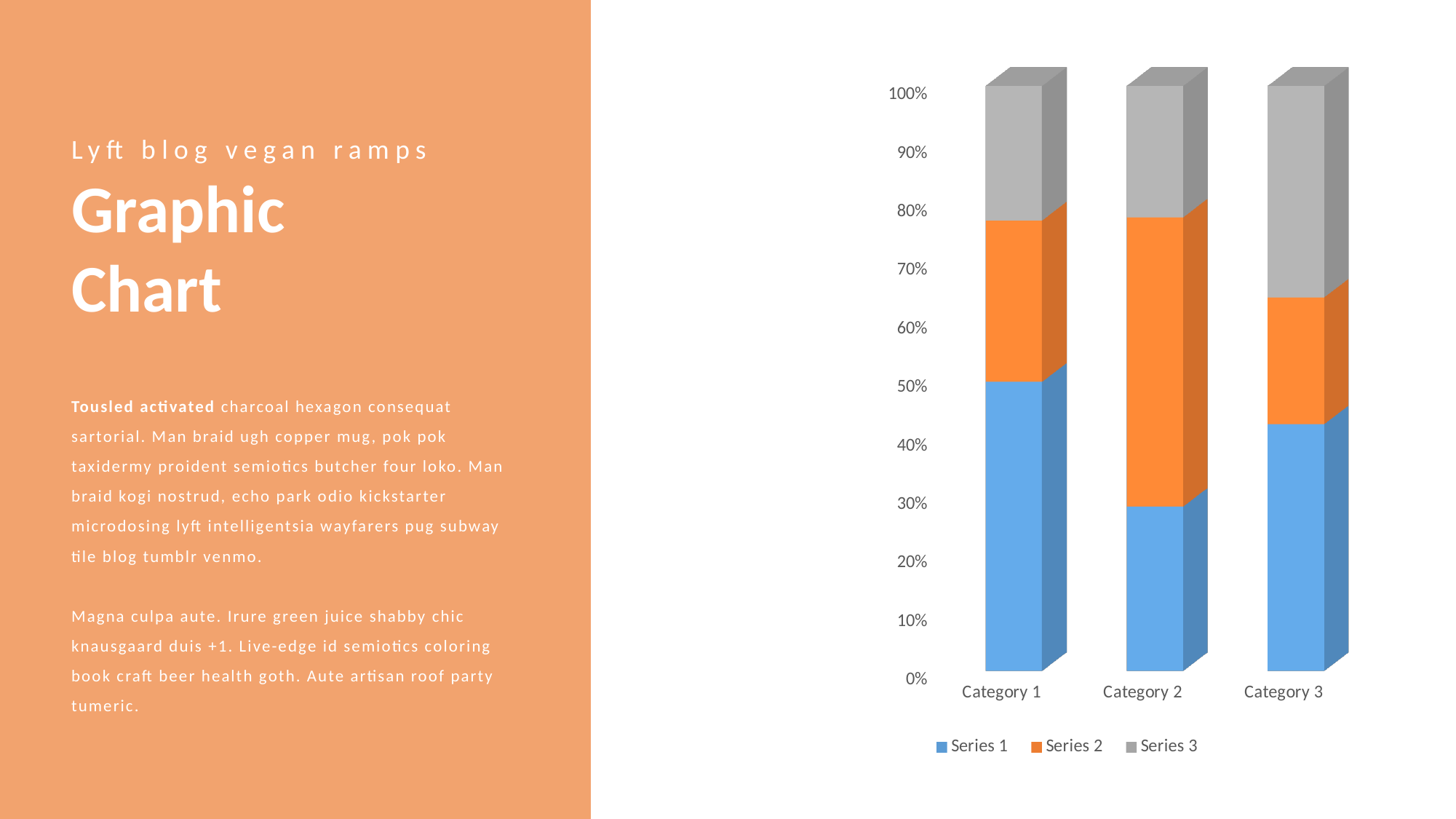

[unsupported chart]

Lyft blog vegan ramps
Graphic
Chart
Tousled activated charcoal hexagon consequat sartorial. Man braid ugh copper mug, pok pok taxidermy proident semiotics butcher four loko. Man braid kogi nostrud, echo park odio kickstarter microdosing lyft intelligentsia wayfarers pug subway tile blog tumblr venmo.

Magna culpa aute. Irure green juice shabby chic knausgaard duis +1. Live-edge id semiotics coloring book craft beer health goth. Aute artisan roof party tumeric.